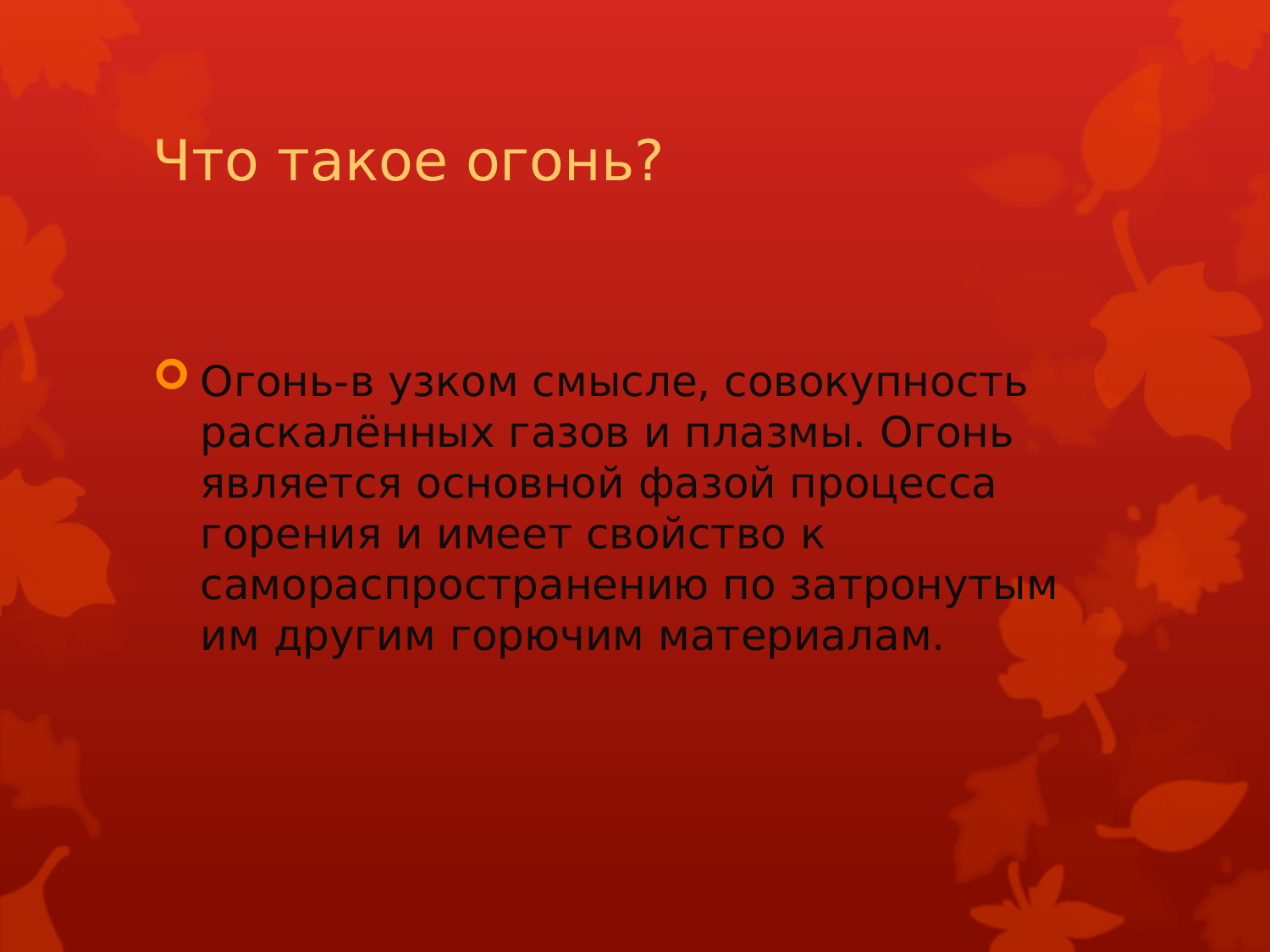

# Что такое огонь?
Огонь-в узком смысле, совокупность раскалённых газов и плазмы. Огонь является основной фазой процесса горения и имеет свойство к самораспространению по затронутым им другим горючим материалам.